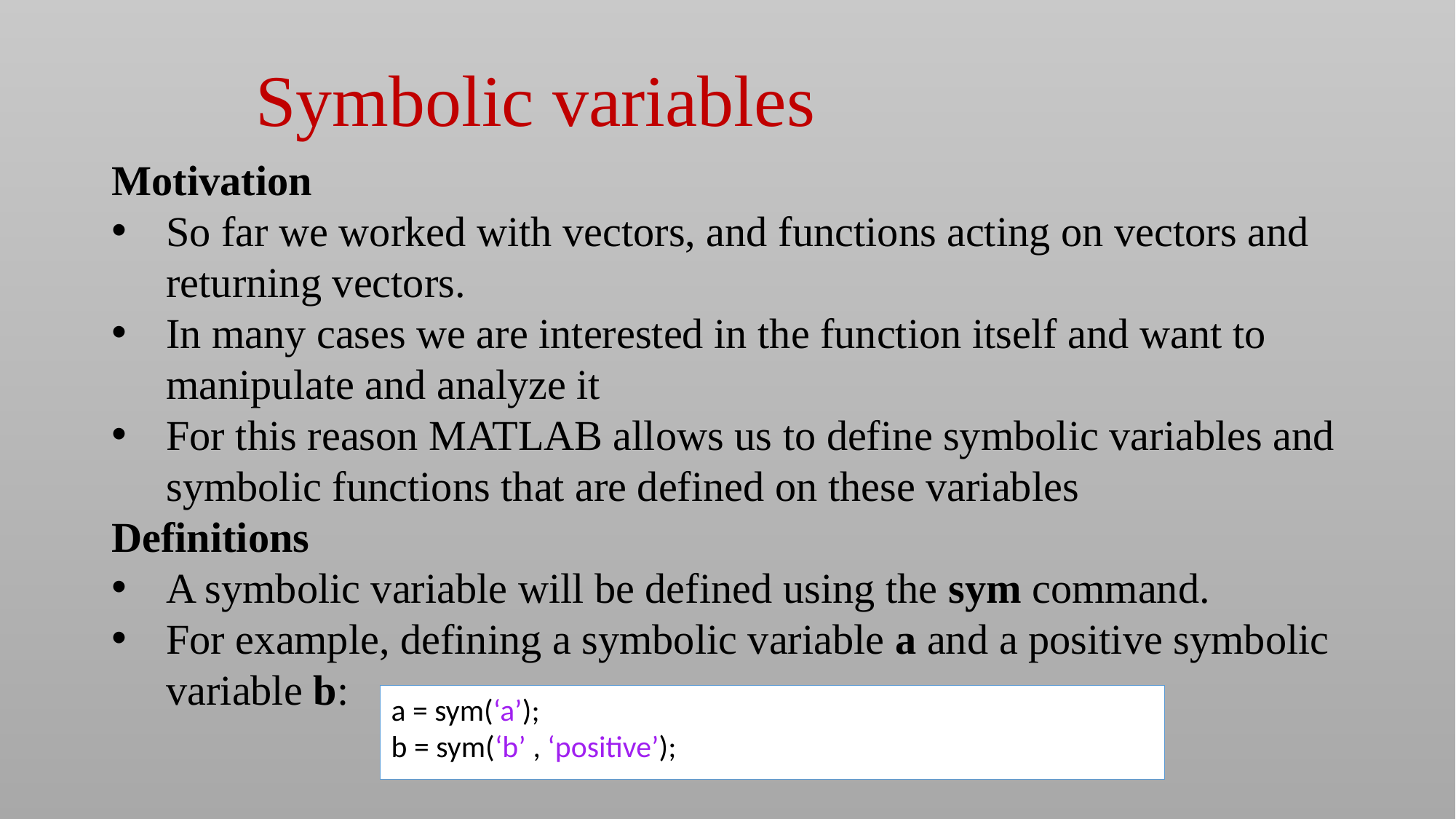

Symbolic variables
Motivation
So far we worked with vectors, and functions acting on vectors and returning vectors.
In many cases we are interested in the function itself and want to manipulate and analyze it
For this reason MATLAB allows us to define symbolic variables and symbolic functions that are defined on these variables
Definitions
A symbolic variable will be defined using the sym command.
For example, defining a symbolic variable a and a positive symbolic variable b:

a = sym(‘a’);
b = sym(‘b’ , ‘positive’);